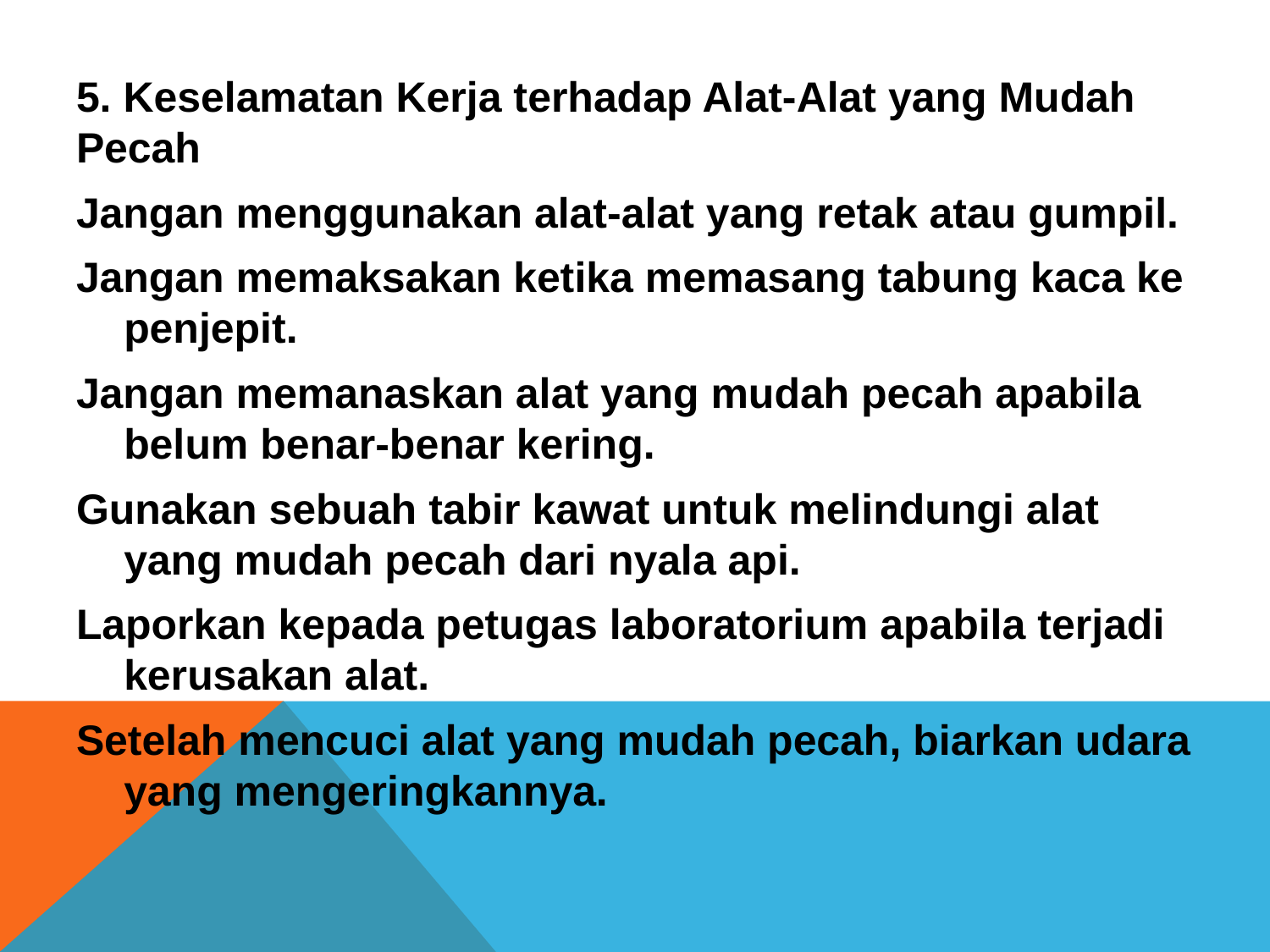

5. Keselamatan Kerja terhadap Alat-Alat yang Mudah Pecah
Jangan menggunakan alat-alat yang retak atau gumpil.
Jangan memaksakan ketika memasang tabung kaca ke penjepit.
Jangan memanaskan alat yang mudah pecah apabila belum benar-benar kering.
Gunakan sebuah tabir kawat untuk melindungi alat yang mudah pecah dari nyala api.
Laporkan kepada petugas laboratorium apabila terjadi kerusakan alat.
Setelah mencuci alat yang mudah pecah, biarkan udara yang mengeringkannya.